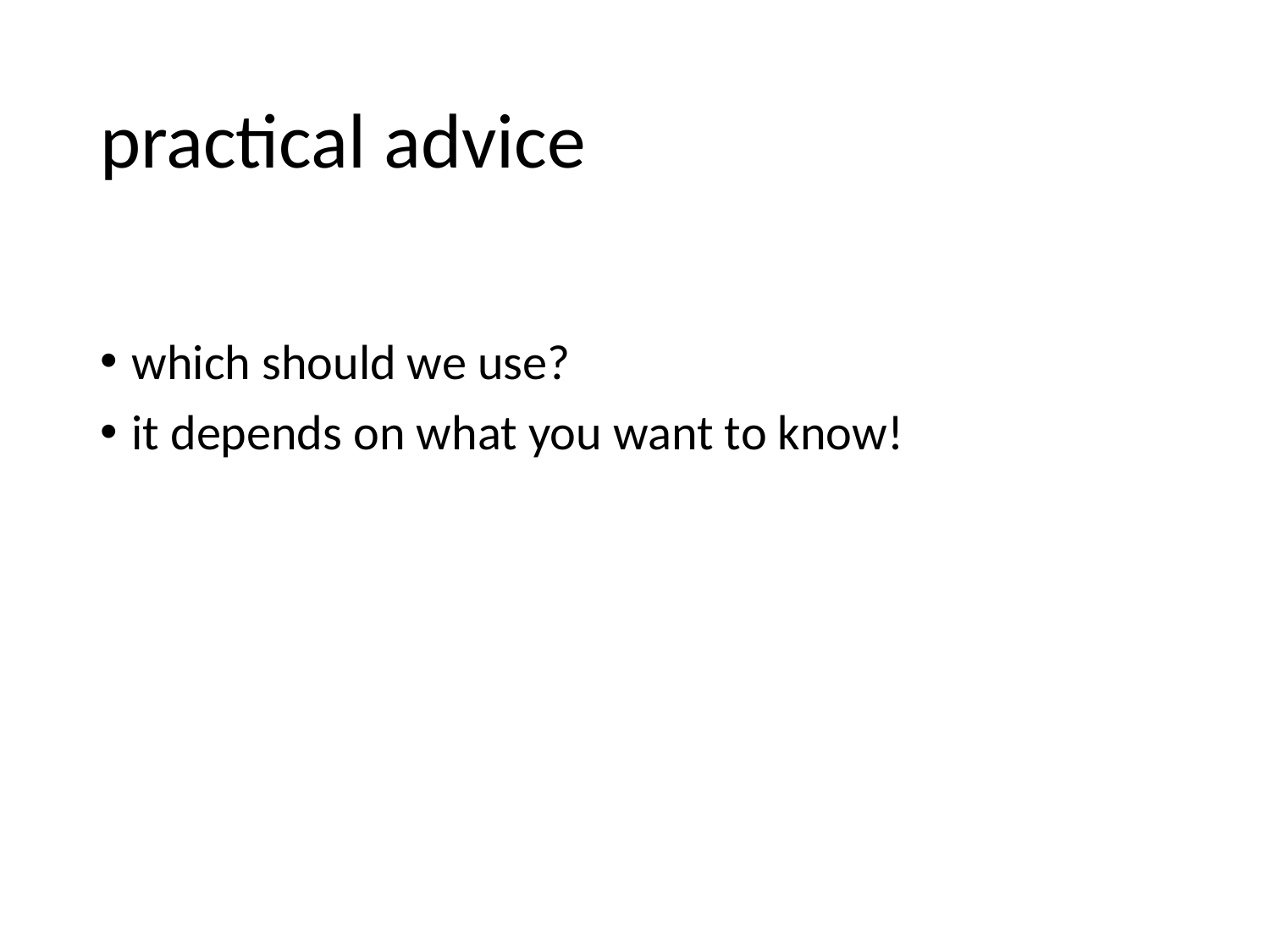

# practical advice

which should we use?
it depends on what you want to know!